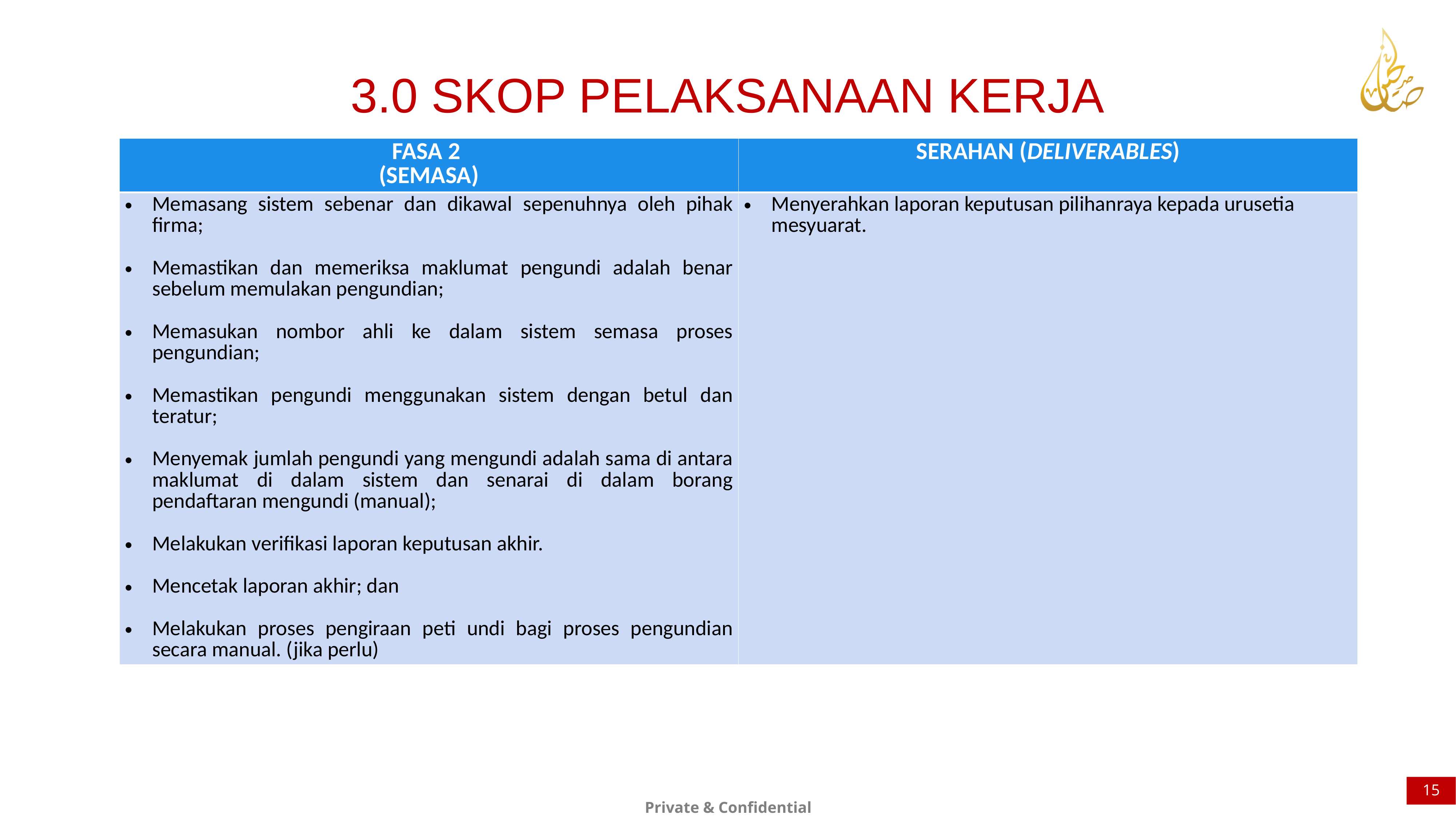

3.0 SKOP PELAKSANAAN KERJA

| FASA 2 (SEMASA) | SERAHAN (DELIVERABLES) |
| --- | --- |
| Memasang sistem sebenar dan dikawal sepenuhnya oleh pihak firma; Memastikan dan memeriksa maklumat pengundi adalah benar sebelum memulakan pengundian; Memasukan nombor ahli ke dalam sistem semasa proses pengundian; Memastikan pengundi menggunakan sistem dengan betul dan teratur; Menyemak jumlah pengundi yang mengundi adalah sama di antara maklumat di dalam sistem dan senarai di dalam borang pendaftaran mengundi (manual); Melakukan verifikasi laporan keputusan akhir. Mencetak laporan akhir; dan Melakukan proses pengiraan peti undi bagi proses pengundian secara manual. (jika perlu) | Menyerahkan laporan keputusan pilihanraya kepada urusetia mesyuarat. |
15